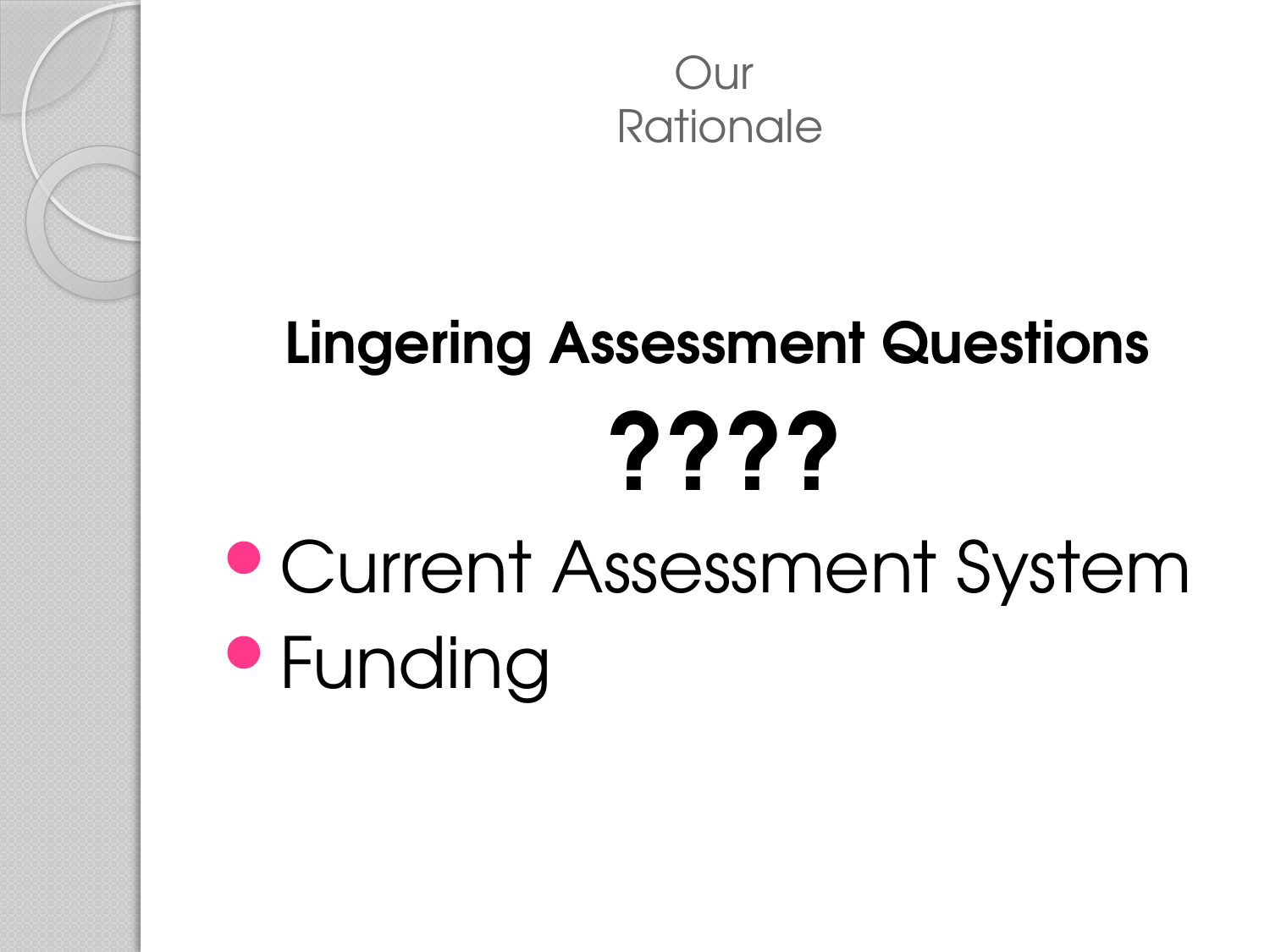

# Our Rationale

Lingering Assessment Questions
????
Current Assessment System
Funding